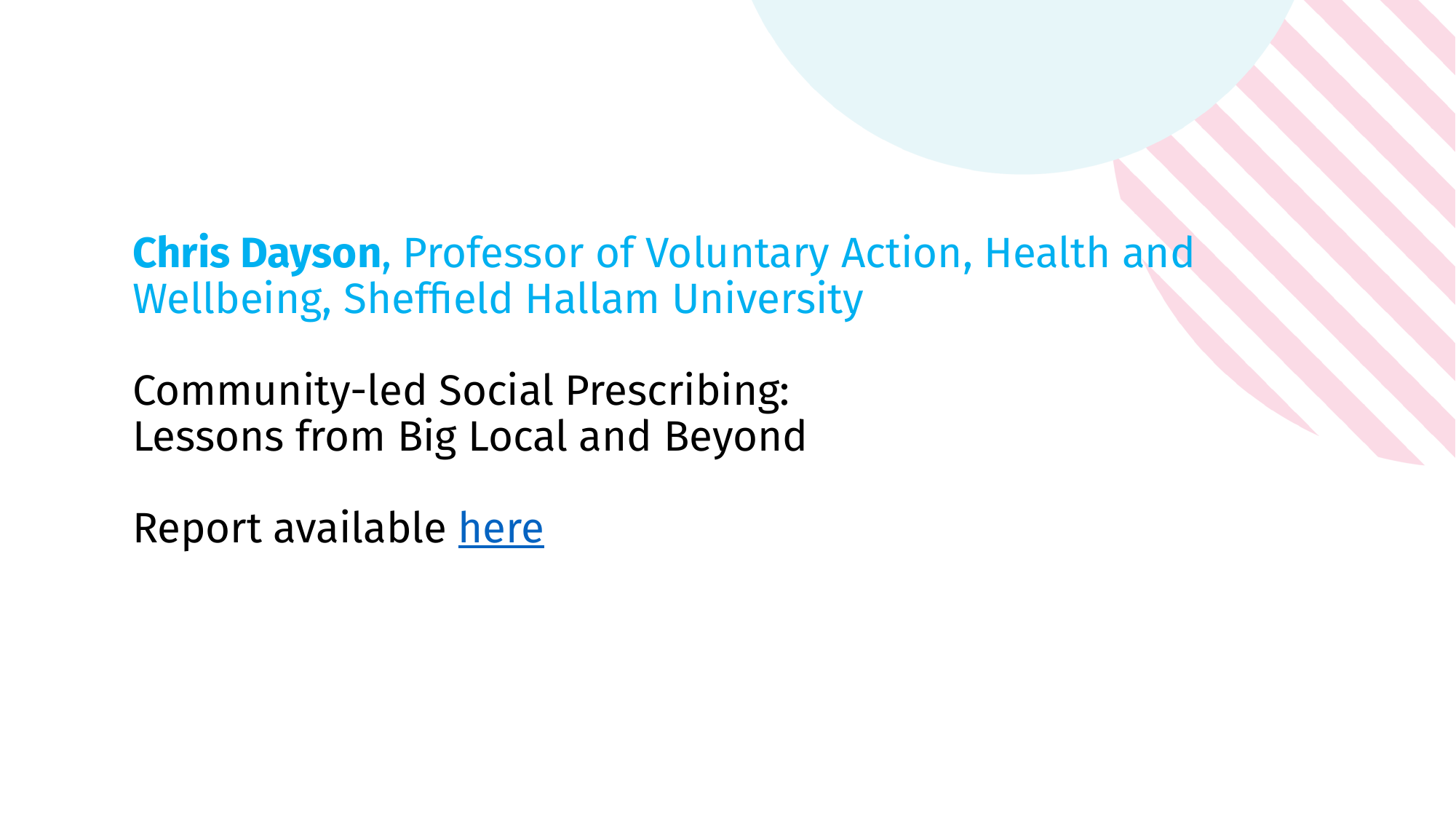

# Chris Dayson, Professor of Voluntary Action, Health and Wellbeing, Sheffield Hallam University Community-led Social Prescribing: Lessons from Big Local and Beyond Report available here